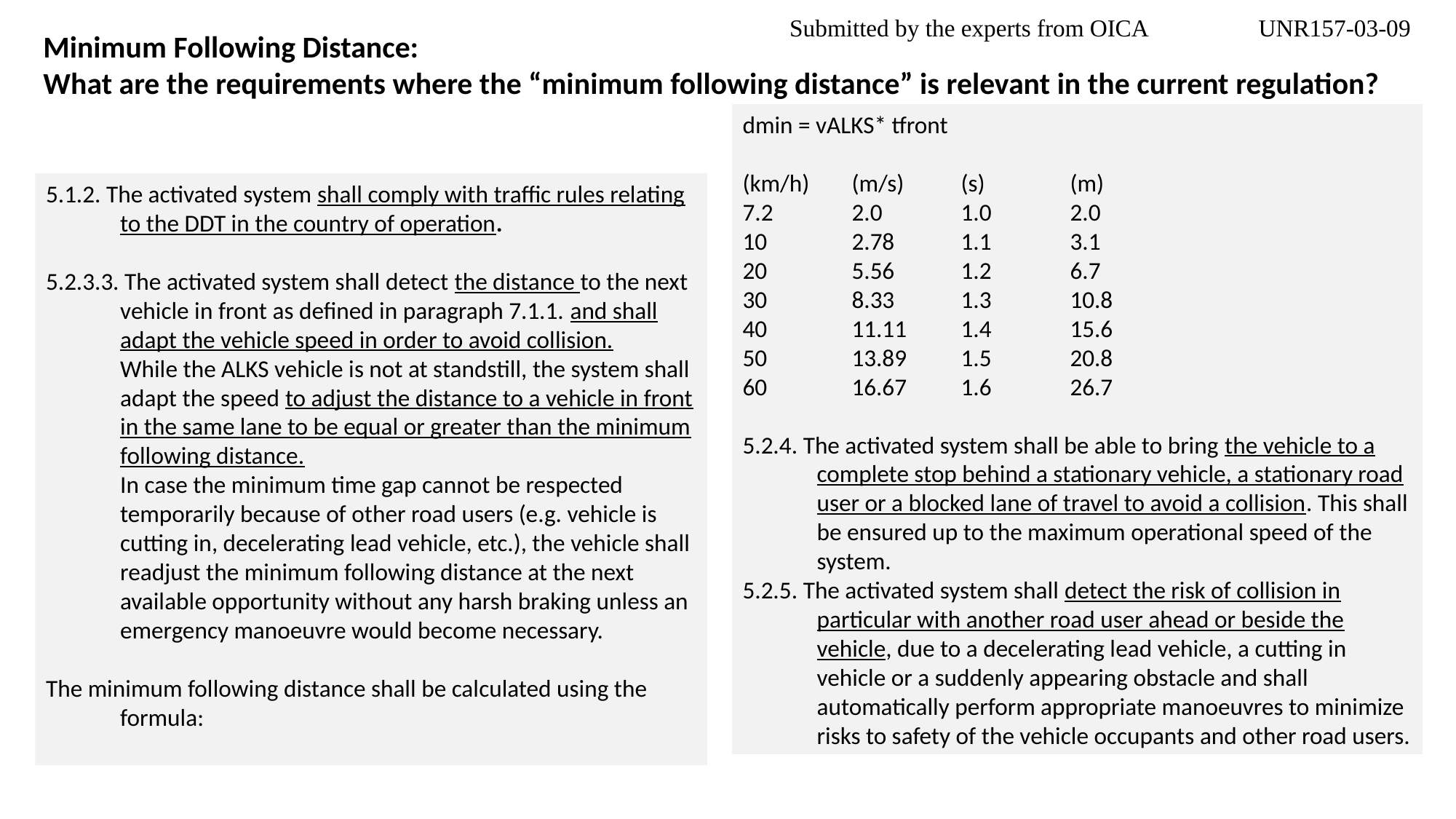

Submitted by the experts from OICA
UNR157-03-09
Minimum Following Distance:
What are the requirements where the “minimum following distance” is relevant in the current regulation?
dmin = vALKS* tfront

(km/h) 	(m/s) 	(s) 	(m)
7.2 	2.0 	1.0 	2.0
10 	2.78 	1.1 	3.1
20 	5.56 	1.2 	6.7
30 	8.33 	1.3 	10.8
40 	11.11 	1.4 	15.6
50 	13.89 	1.5 	20.8
60 	16.67 	1.6 	26.7

5.2.4. The activated system shall be able to bring the vehicle to a complete stop behind a stationary vehicle, a stationary road user or a blocked lane of travel to avoid a collision. This shall be ensured up to the maximum operational speed of the system.
5.2.5. The activated system shall detect the risk of collision in particular with another road user ahead or beside the vehicle, due to a decelerating lead vehicle, a cutting in vehicle or a suddenly appearing obstacle and shall automatically perform appropriate manoeuvres to minimize risks to safety of the vehicle occupants and other road users.
5.1.2. The activated system shall comply with traffic rules relating to the DDT in the country of operation.

5.2.3.3. The activated system shall detect the distance to the next vehicle in front as defined in paragraph 7.1.1. and shall adapt the vehicle speed in order to avoid collision.
	While the ALKS vehicle is not at standstill, the system shall adapt the speed to adjust the distance to a vehicle in front in the same lane to be equal or greater than the minimum following distance.
	In case the minimum time gap cannot be respected temporarily because of other road users (e.g. vehicle is cutting in, decelerating lead vehicle, etc.), the vehicle shall readjust the minimum following distance at the next available opportunity without any harsh braking unless an emergency manoeuvre would become necessary.

The minimum following distance shall be calculated using the formula: